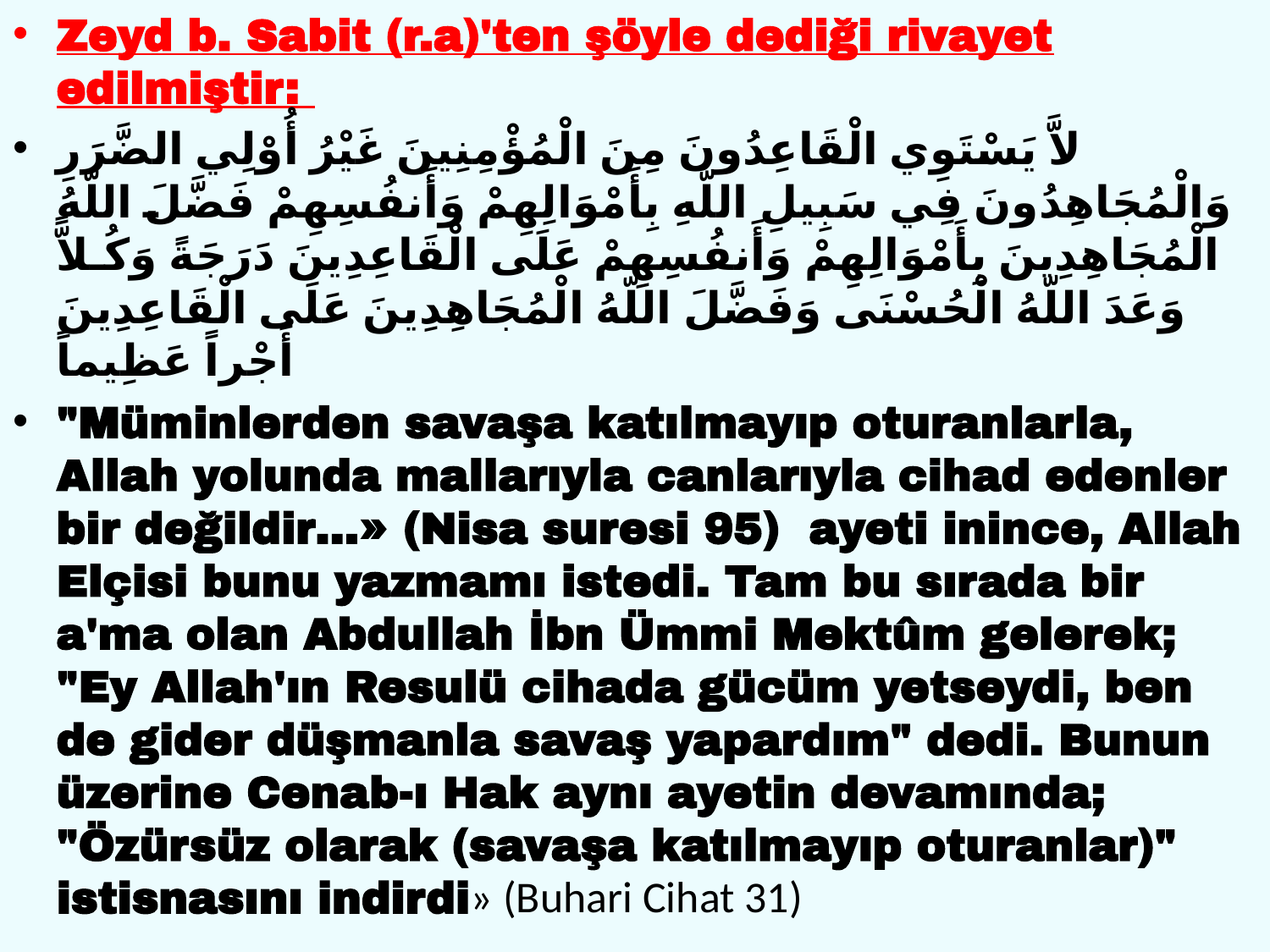

Zeyd b. Sabit (r.a)'ten şöyle dediği rivayet edilmiştir:
لاَّ يَسْتَوِي الْقَاعِدُونَ مِنَ الْمُؤْمِنِينَ غَيْرُ أُوْلِي الضَّرَرِ وَالْمُجَاهِدُونَ فِي سَبِيلِ اللّهِ بِأَمْوَالِهِمْ وَأَنفُسِهِمْ فَضَّلَ اللّهُ الْمُجَاهِدِينَ بِأَمْوَالِهِمْ وَأَنفُسِهِمْ عَلَى الْقَاعِدِينَ دَرَجَةً وَكُـلاًّ وَعَدَ اللّهُ الْحُسْنَى وَفَضَّلَ اللّهُ الْمُجَاهِدِينَ عَلَى الْقَاعِدِينَ أَجْراً عَظِيماً
"Müminlerden savaşa katılmayıp oturanlarla, Allah yolunda mallarıyla canlarıyla cihad edenler bir değildir…» (Nisa suresi 95)  ayeti inince, Allah Elçisi bunu yazmamı istedi. Tam bu sırada bir a'ma olan Abdullah İbn Ümmi Mektûm gelerek; "Ey Allah'ın Resulü cihada gücüm yetseydi, ben de gider düşmanla savaş yapardım" dedi. Bunun üzerine Cenab-ı Hak aynı ayetin devamında; "Özürsüz olarak (savaşa katılmayıp oturanlar)" istisnasını indirdi» (Buhari Cihat 31)